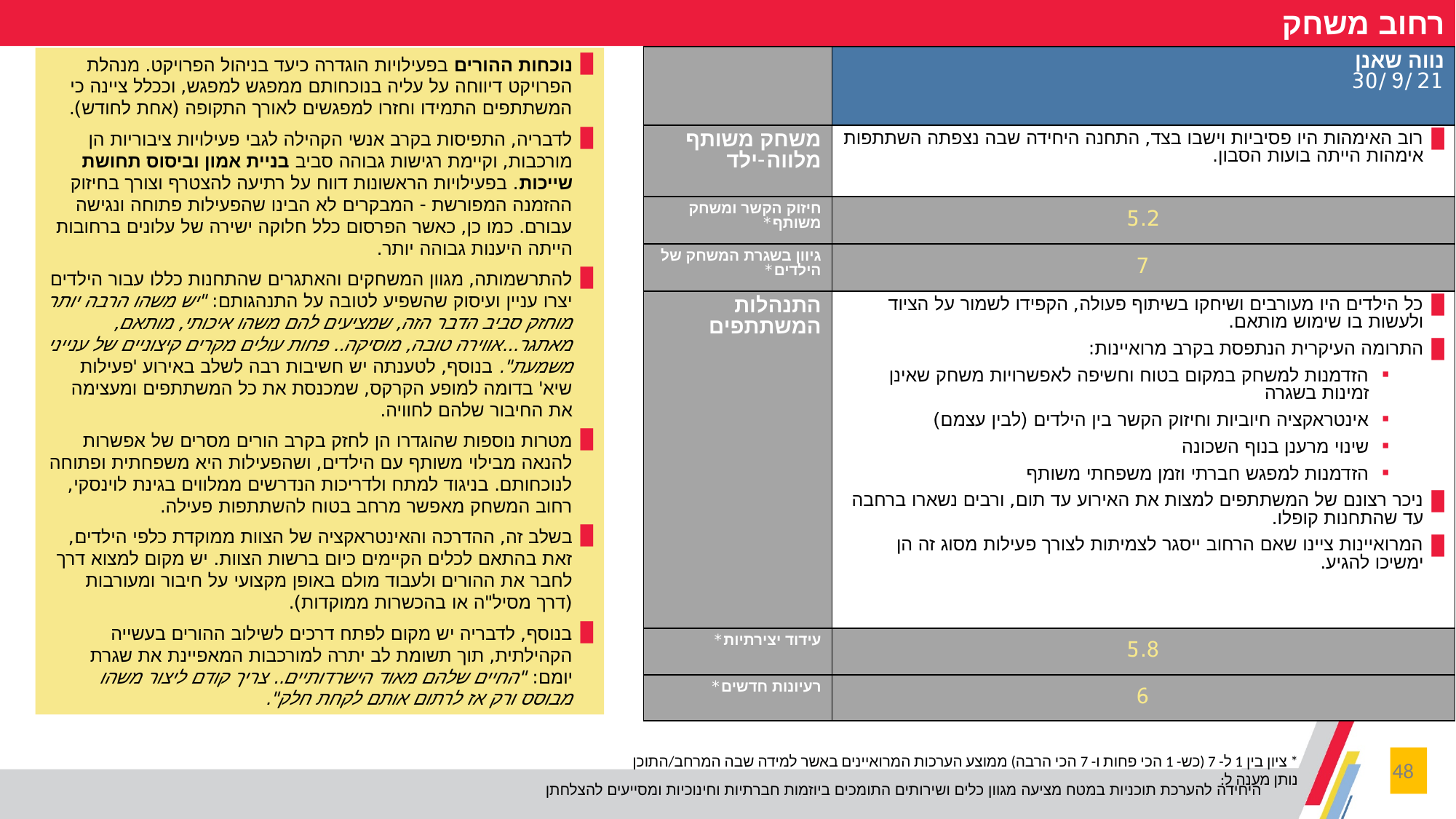

רחוב משחק
|  | נווה שאנן 30/9/21 |
| --- | --- |
| משחק משותף מלווה-ילד | רוב האימהות היו פסיביות וישבו בצד, התחנה היחידה שבה נצפתה השתתפות אימהות הייתה בועות הסבון. |
| חיזוק הקשר ומשחק משותף\* | 5.2 |
| גיוון בשגרת המשחק של הילדים\* | 7 |
| התנהלות המשתתפים | כל הילדים היו מעורבים ושיחקו בשיתוף פעולה, הקפידו לשמור על הציוד ולעשות בו שימוש מותאם. התרומה העיקרית הנתפסת בקרב מרואיינות: הזדמנות למשחק במקום בטוח וחשיפה לאפשרויות משחק שאינן זמינות בשגרה אינטראקציה חיוביות וחיזוק הקשר בין הילדים (לבין עצמם) שינוי מרענן בנוף השכונה הזדמנות למפגש חברתי וזמן משפחתי משותף ניכר רצונם של המשתתפים למצות את האירוע עד תום, ורבים נשארו ברחבה עד שהתחנות קופלו. המרואיינות ציינו שאם הרחוב ייסגר לצמיתות לצורך פעילות מסוג זה הן ימשיכו להגיע. |
| עידוד יצירתיות\* | 5.8 |
| רעיונות חדשים\* | 6 |
נוכחות ההורים בפעילויות הוגדרה כיעד בניהול הפרויקט. מנהלת הפרויקט דיווחה על עליה בנוכחותם ממפגש למפגש, וככלל ציינה כי המשתתפים התמידו וחזרו למפגשים לאורך התקופה (אחת לחודש).
לדבריה, התפיסות בקרב אנשי הקהילה לגבי פעילויות ציבוריות הן מורכבות, וקיימת רגישות גבוהה סביב בניית אמון וביסוס תחושת שייכות. בפעילויות הראשונות דווח על רתיעה להצטרף וצורך בחיזוק ההזמנה המפורשת - המבקרים לא הבינו שהפעילות פתוחה ונגישה עבורם. כמו כן, כאשר הפרסום כלל חלוקה ישירה של עלונים ברחובות הייתה היענות גבוהה יותר.
להתרשמותה, מגוון המשחקים והאתגרים שהתחנות כללו עבור הילדים יצרו עניין ועיסוק שהשפיע לטובה על התנהגותם: "יש משהו הרבה יותר מוחזק סביב הדבר הזה, שמציעים להם משהו איכותי, מותאם, מאתגר...אווירה טובה, מוסיקה.. פחות עולים מקרים קיצוניים של ענייני משמעת". בנוסף, לטענתה יש חשיבות רבה לשלב באירוע 'פעילות שיא' בדומה למופע הקרקס, שמכנסת את כל המשתתפים ומעצימה את החיבור שלהם לחוויה.
מטרות נוספות שהוגדרו הן לחזק בקרב הורים מסרים של אפשרות להנאה מבילוי משותף עם הילדים, ושהפעילות היא משפחתית ופתוחה לנוכחותם. בניגוד למתח ולדריכות הנדרשים ממלווים בגינת לוינסקי, רחוב המשחק מאפשר מרחב בטוח להשתתפות פעילה.
בשלב זה, ההדרכה והאינטראקציה של הצוות ממוקדת כלפי הילדים, זאת בהתאם לכלים הקיימים כיום ברשות הצוות. יש מקום למצוא דרך לחבר את ההורים ולעבוד מולם באופן מקצועי על חיבור ומעורבות (דרך מסיל"ה או בהכשרות ממוקדות).
בנוסף, לדבריה יש מקום לפתח דרכים לשילוב ההורים בעשייה הקהילתית, תוך תשומת לב יתרה למורכבות המאפיינת את שגרת יומם: "החיים שלהם מאוד הישרדותיים.. צריך קודם ליצור משהו מבוסס ורק אז לרתום אותם לקחת חלק".
* ציון בין 1 ל- 7 (כש- 1 הכי פחות ו- 7 הכי הרבה) ממוצע הערכות המרואיינים באשר למידה שבה המרחב/התוכן נותן מענה ל:
48